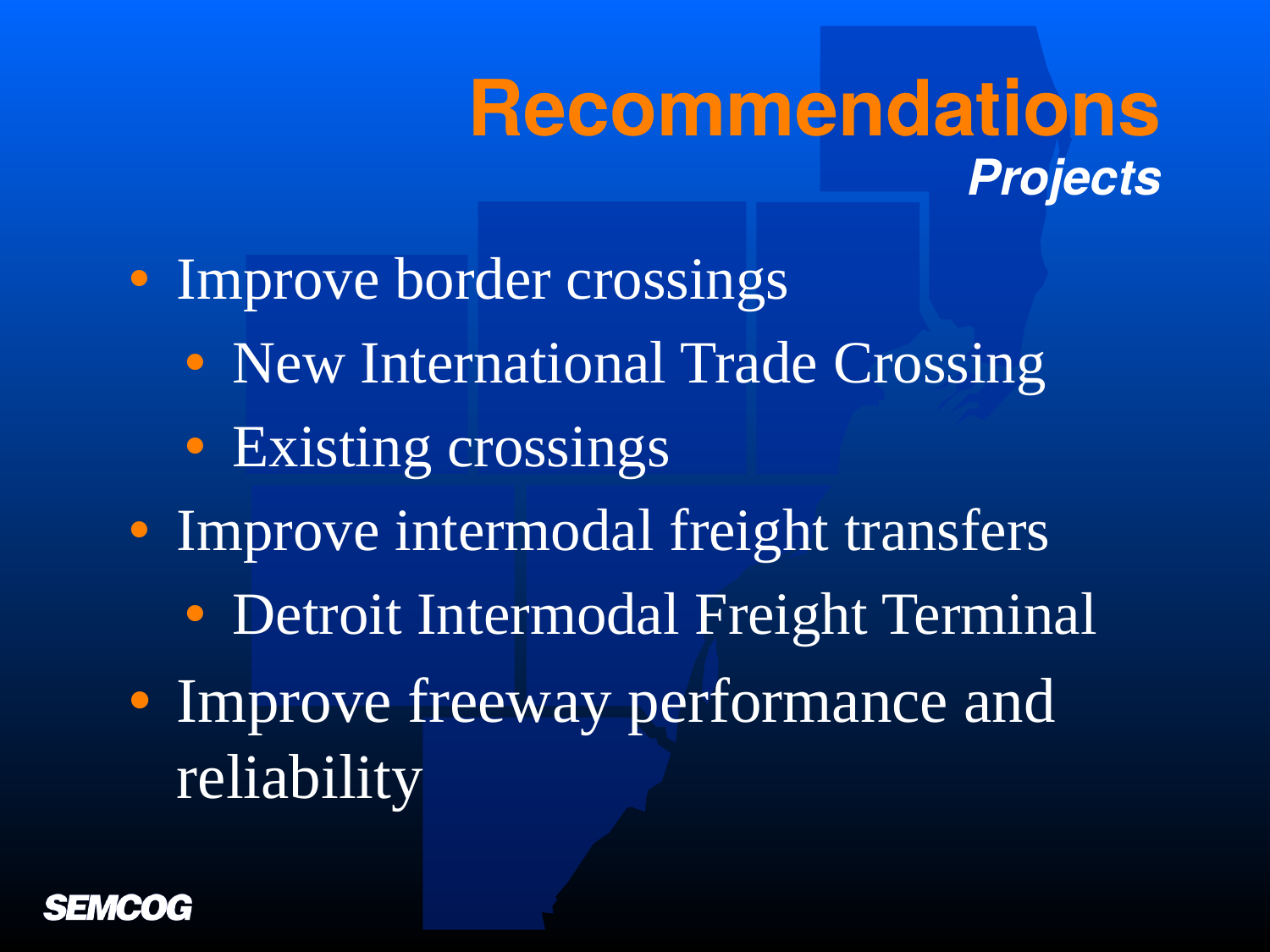

# Recommendations Projects
Improve border crossings
New International Trade Crossing
Existing crossings
Improve intermodal freight transfers
Detroit Intermodal Freight Terminal
Improve freeway performance and reliability